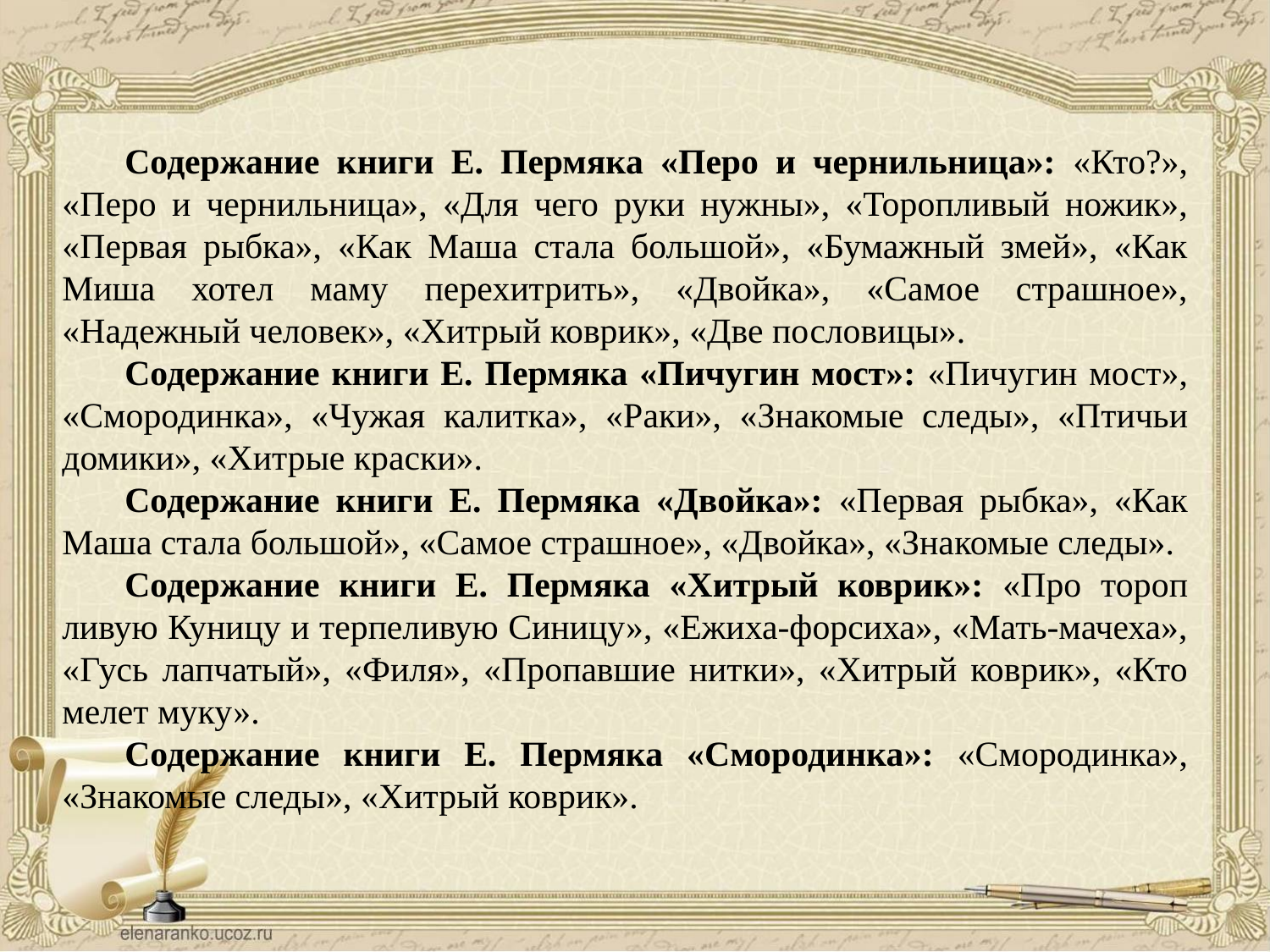

Содержание книги Е. Пермяка «Перо и чернильница»: «Кто?», «Перо и чернильница», «Для чего руки нужны», «Торопливый ножик», «Первая рыбка», «Как Маша стала большой», «Бумажный змей», «Как Миша хотел маму перехитрить», «Двойка», «Самое страшное», «Надежный человек», «Хитрый коврик», «Две пословицы».
Содержание книги Е. Пермяка «Пичугин мост»: «Пичугин мост», «Смородинка», «Чужая калитка», «Раки», «Знакомые сле­ды», «Птичьи домики», «Хитрые краски».
Содержание книги Е. Пермяка «Двойка»: «Первая рыбка», «Как Маша стала большой», «Самое страшное», «Двойка», «Зна­комые следы».
Содержание книги Е. Пермяка «Хитрый коврик»: «Про тороп­ливую Куницу и терпеливую Синицу», «Ежиха-форсиха», «Мать-мачеха», «Гусь лапчатый», «Филя», «Пропавшие нитки», «Хитрый коврик», «Кто мелет муку».
Содержание книги Е. Пермяка «Смородинка»: «Смородинка», «Знакомые следы», «Хитрый коврик».